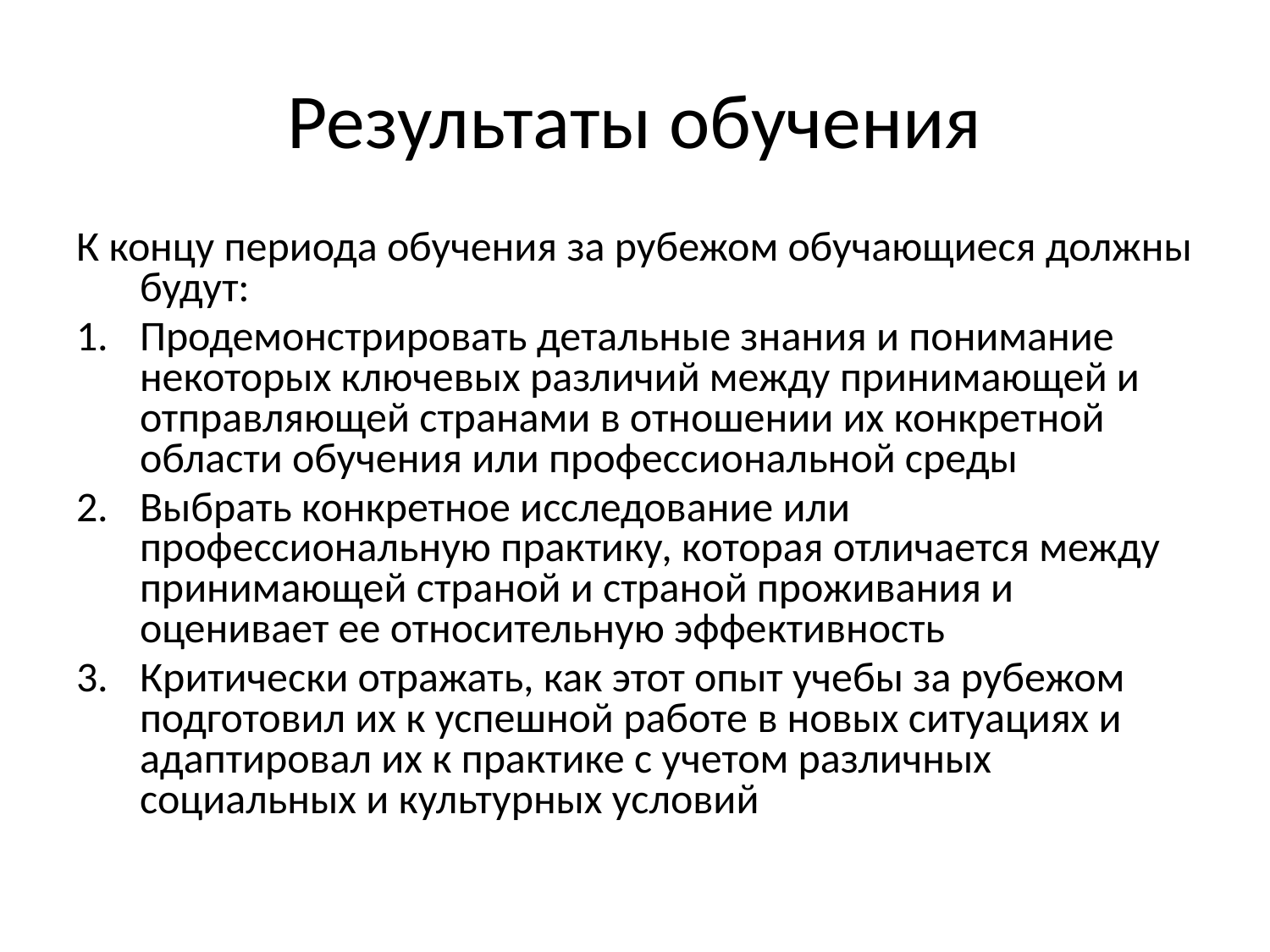

# Результаты обучения
К концу периода обучения за рубежом обучающиеся должны будут:
Продемонстрировать детальные знания и понимание некоторых ключевых различий между принимающей и отправляющей странами в отношении их конкретной области обучения или профессиональной среды
Выбрать конкретное исследование или профессиональную практику, которая отличается между принимающей страной и страной проживания и оценивает ее относительную эффективность
Критически отражать, как этот опыт учебы за рубежом подготовил их к успешной работе в новых ситуациях и адаптировал их к практике с учетом различных социальных и культурных условий